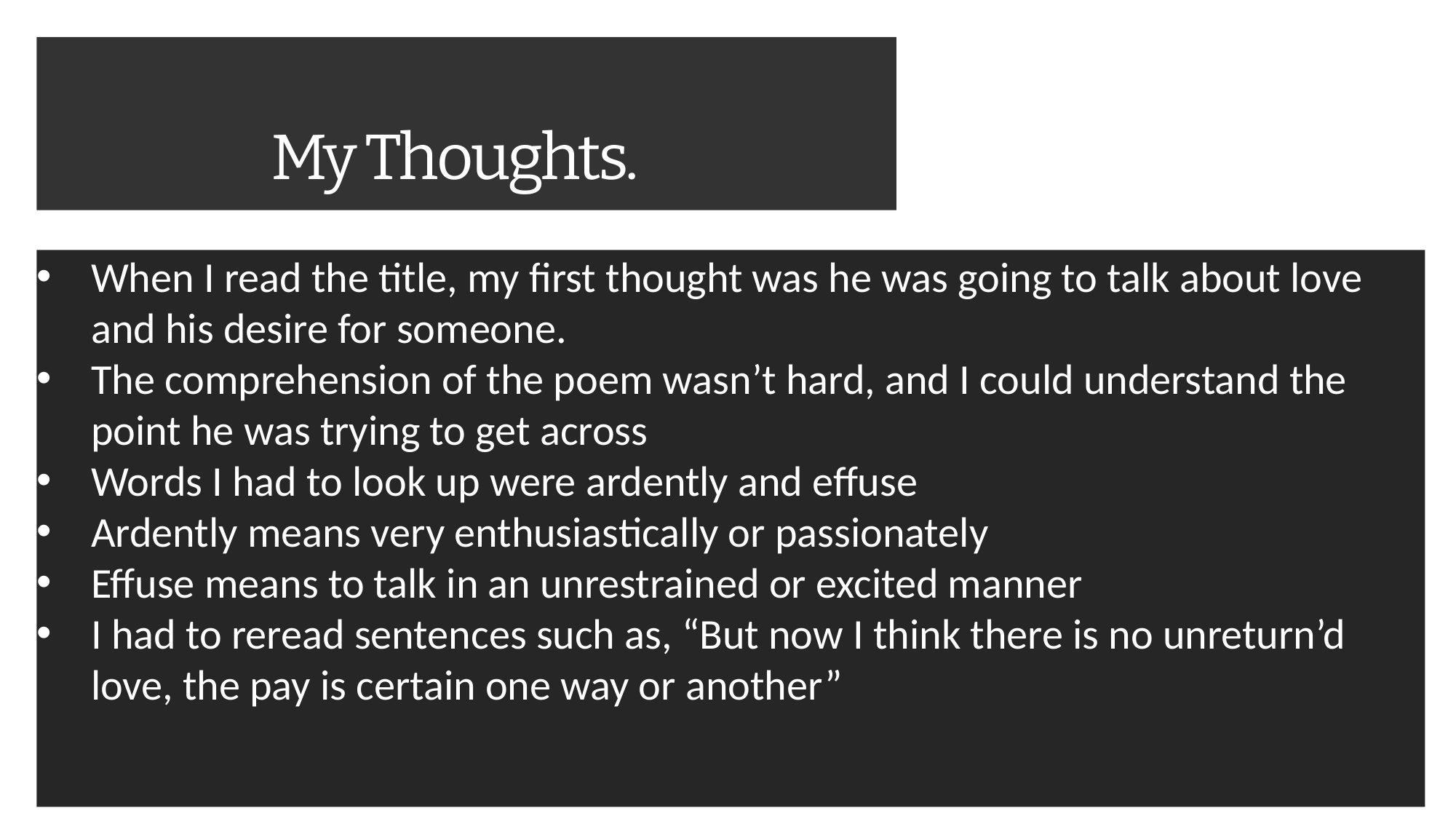

# My Thoughts.
When I read the title, my first thought was he was going to talk about love and his desire for someone.
The comprehension of the poem wasn’t hard, and I could understand the point he was trying to get across
Words I had to look up were ardently and effuse
Ardently means very enthusiastically or passionately
Effuse means to talk in an unrestrained or excited manner
I had to reread sentences such as, “But now I think there is no unreturn’d love, the pay is certain one way or another”